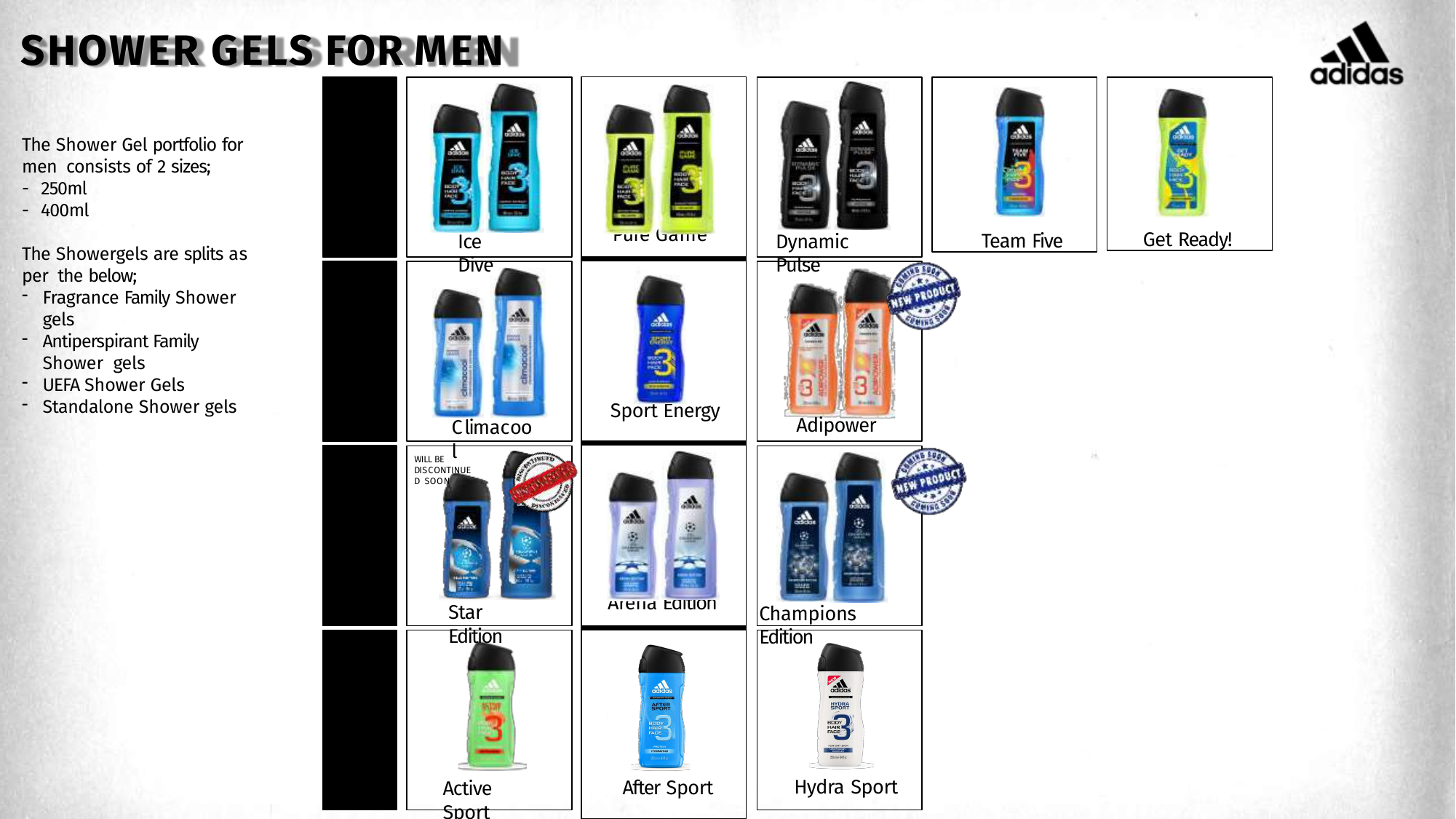

# SHOWER GELS FOR MEN
| Pure Game |
| --- |
| Sport Energy |
| Arena Edition |
| After Sport 18 |

Team Five

Get Ready!

FRAGRANCE FAMILY SHOWER GELS

The Shower Gel portfolio for men  consists of 2 sizes;
-  250ml
-  400ml
Ice Dive
Dynamic Pulse
The Showergels are splits as per  the below;

ANTIPERSPIRANT FAMILY SHOWER GELS

Fragrance Family Shower gels
Antiperspirant Family Shower  gels
UEFA Shower Gels
Standalone Shower gels

Adipower
Climacool

WILL BE  DISCONTINUED  SOON
UEFA SHOWER GELS

Star Edition
Champions Edition

STANDALONE SHOWER GELS
Hydra Sport
Active Sport